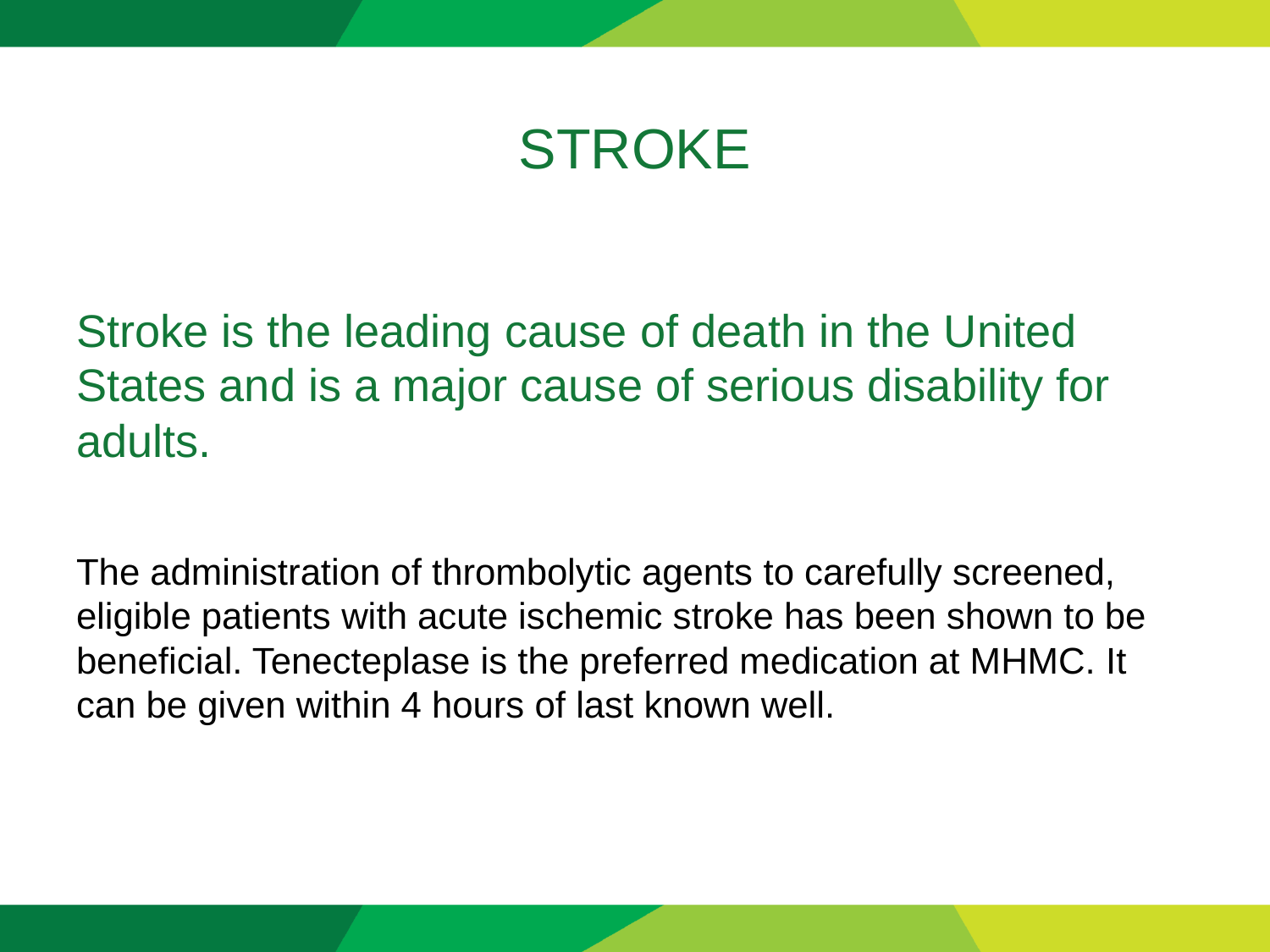

# STROKE

Stroke is the leading cause of death in the United States and is a major cause of serious disability for adults.

The administration of thrombolytic agents to carefully screened, eligible patients with acute ischemic stroke has been shown to be beneficial. Tenecteplase is the preferred medication at MHMC. It can be given within 4 hours of last known well.